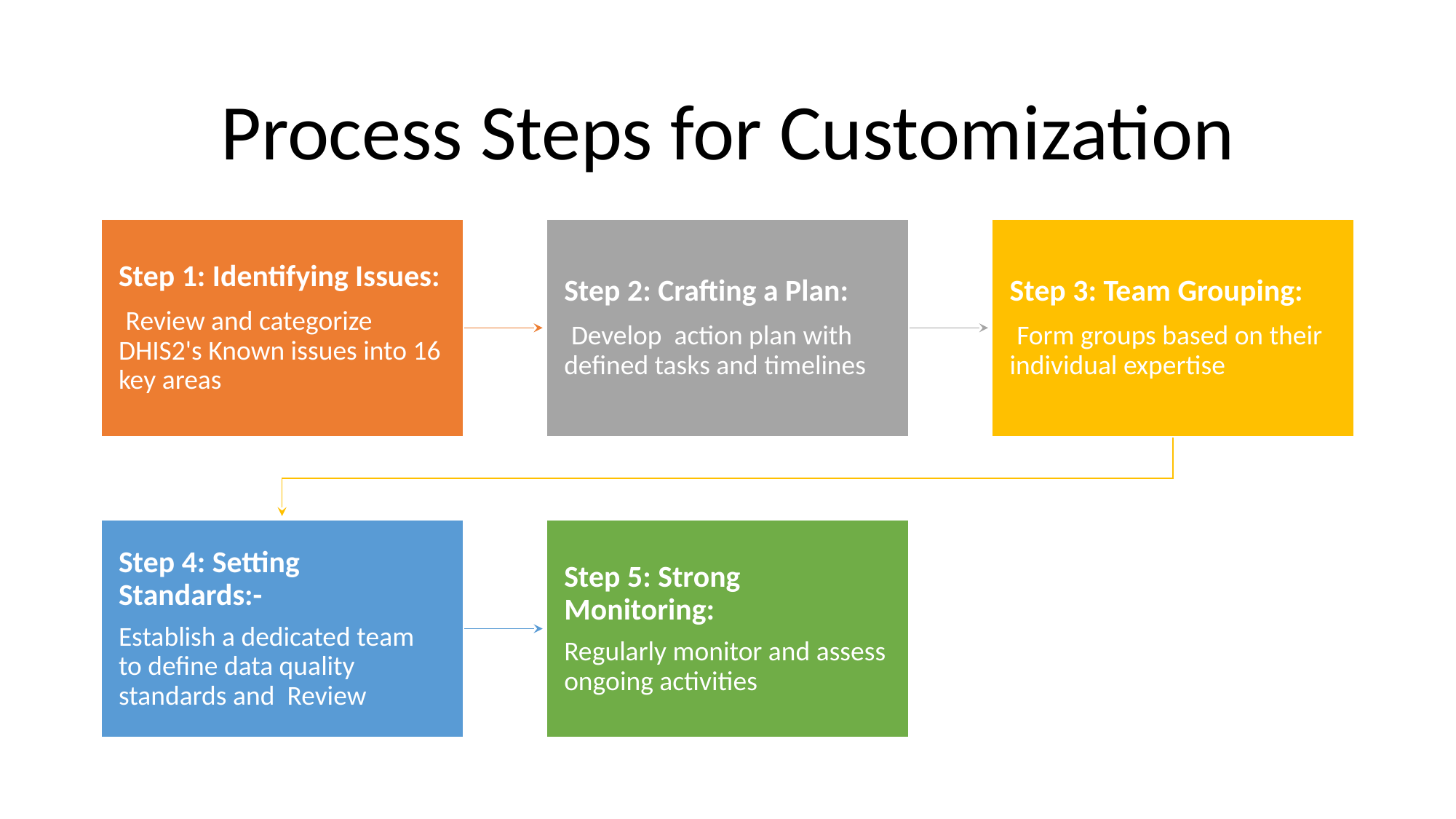

# Process Steps for Customization

Step 1: Identifying Issues:
 Review and categorize DHIS2's Known issues into 16 key areas

Step 2: Crafting a Plan:
 Develop  action plan with defined tasks and timelines

Step 3: Team Grouping:
 Form groups based on their individual expertise

Step 4: Setting Standards:-
Establish a dedicated team  to define data quality standards and  Review

Step 5: Strong  Monitoring:
Regularly monitor and assess ongoing activities